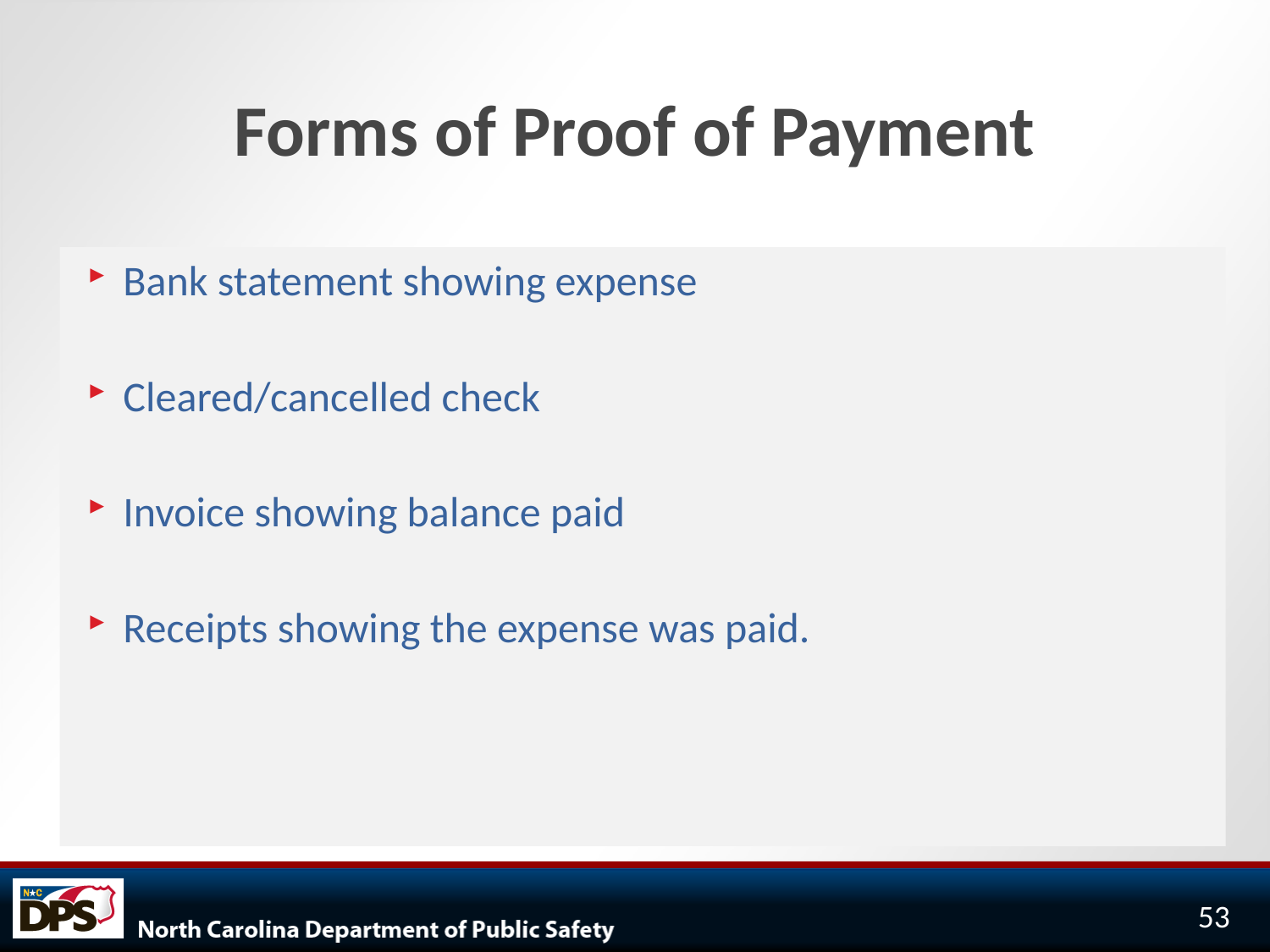

# Forms of Proof of Payment
Bank statement showing expense

Cleared/cancelled check

Invoice showing balance paid

Receipts showing the expense was paid.

53